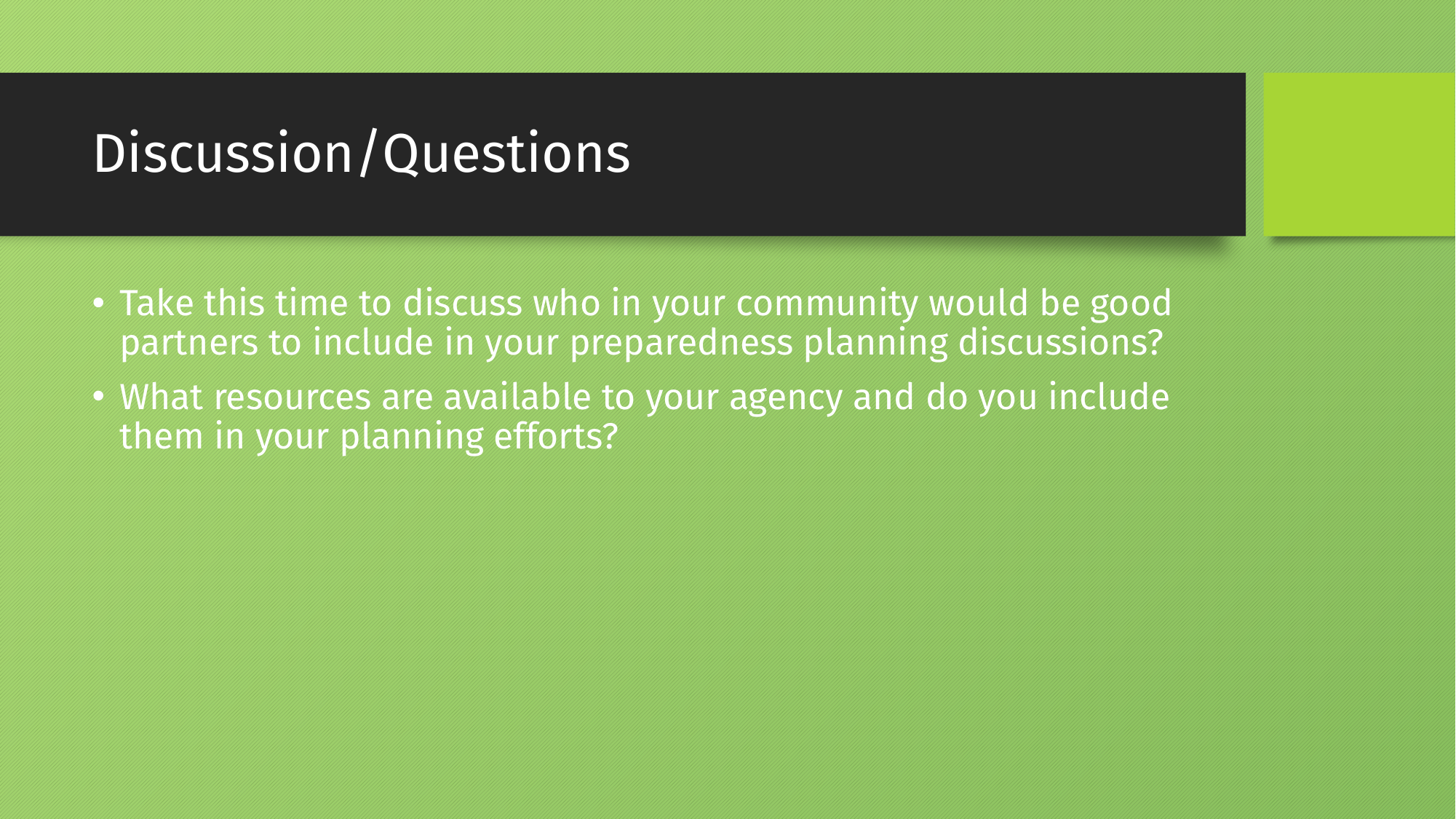

# Discussion/Questions
Take this time to discuss who in your community would be good partners to include in your preparedness planning discussions?
What resources are available to your agency and do you include them in your planning efforts?